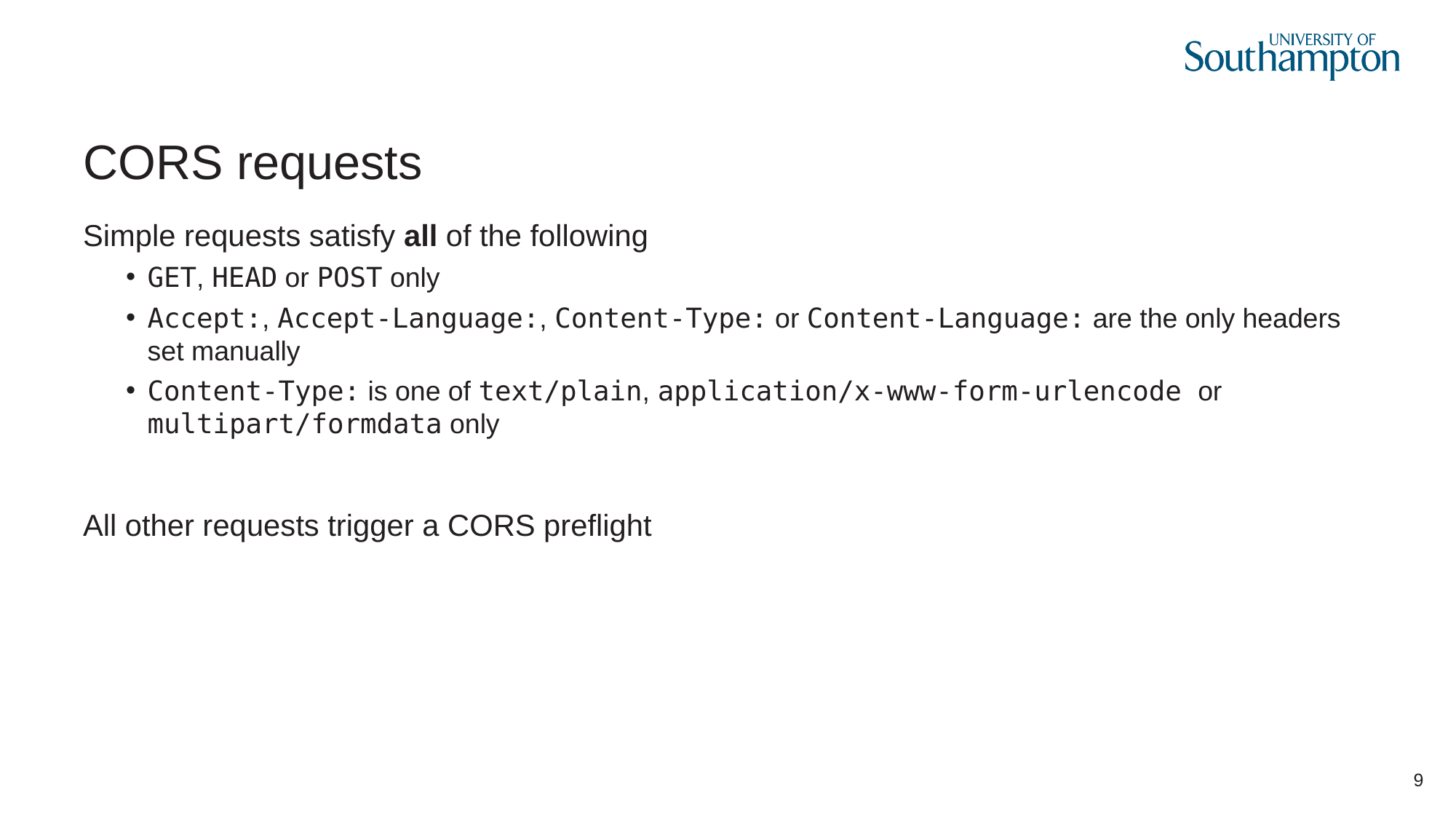

# CORS requests
Simple requests satisfy all of the following
GET, HEAD or POST only
Accept:, Accept-Language:, Content-Type: or Content-Language: are the only headers set manually
Content-Type: is one of text/plain, application/x-www-form-urlencode or multipart/formdata only

All other requests trigger a CORS preflight